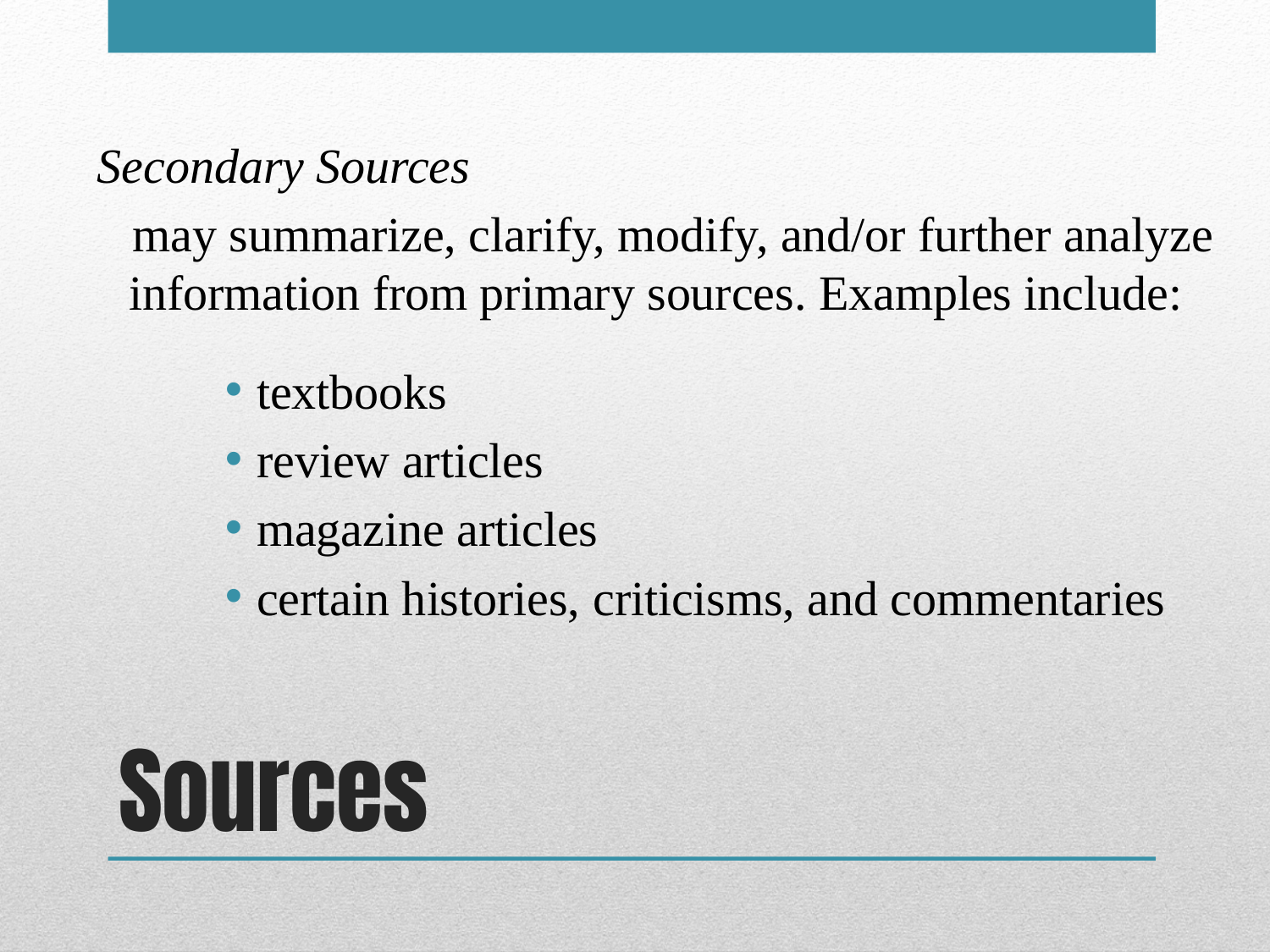

Secondary Sources
 may summarize, clarify, modify, and/or further analyze information from primary sources. Examples include:

textbooks
review articles
magazine articles
certain histories, criticisms, and commentaries

# Sources